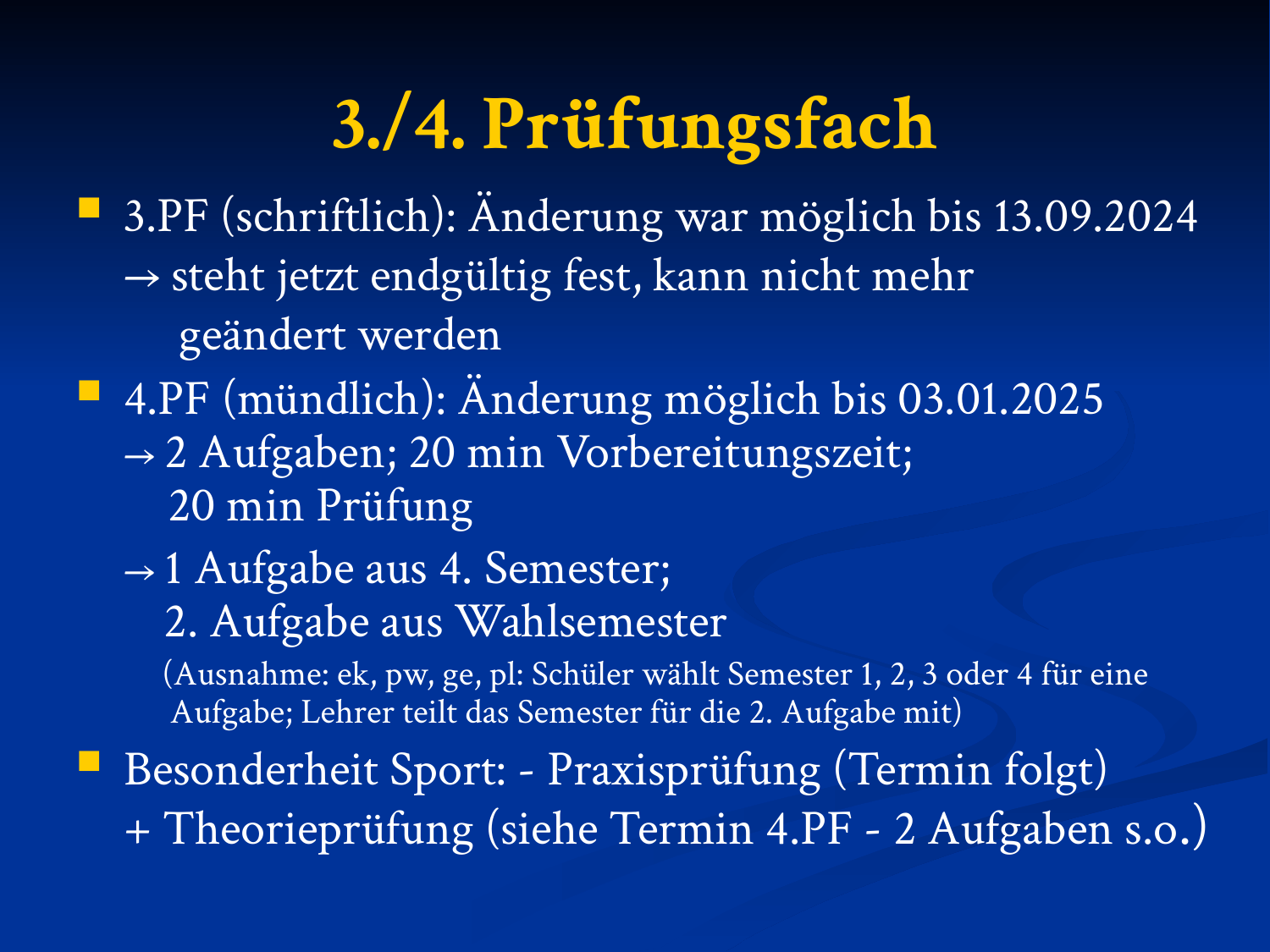

# 3./4. Prüfungsfach
3.PF (schriftlich): Änderung war möglich bis 13.09.2024
→ steht jetzt endgültig fest, kann nicht mehr
     geändert werden
4.PF (mündlich): Änderung möglich bis 03.01.2025
→ 2 Aufgaben; 20 min Vorbereitungszeit;
    20 min Prüfung
     → 1 Aufgabe aus 4. Semester;
        2. Aufgabe aus Wahlsemester
           (Ausnahme: ek, pw, ge, pl: Schüler wählt Semester 1, 2, 3 oder 4 für eine
            Aufgabe; Lehrer teilt das Semester für die 2. Aufgabe mit)
Besonderheit Sport: - Praxisprüfung (Termin folgt)
+ Theorieprüfung (siehe Termin 4.PF - 2 Aufgaben s.o.)